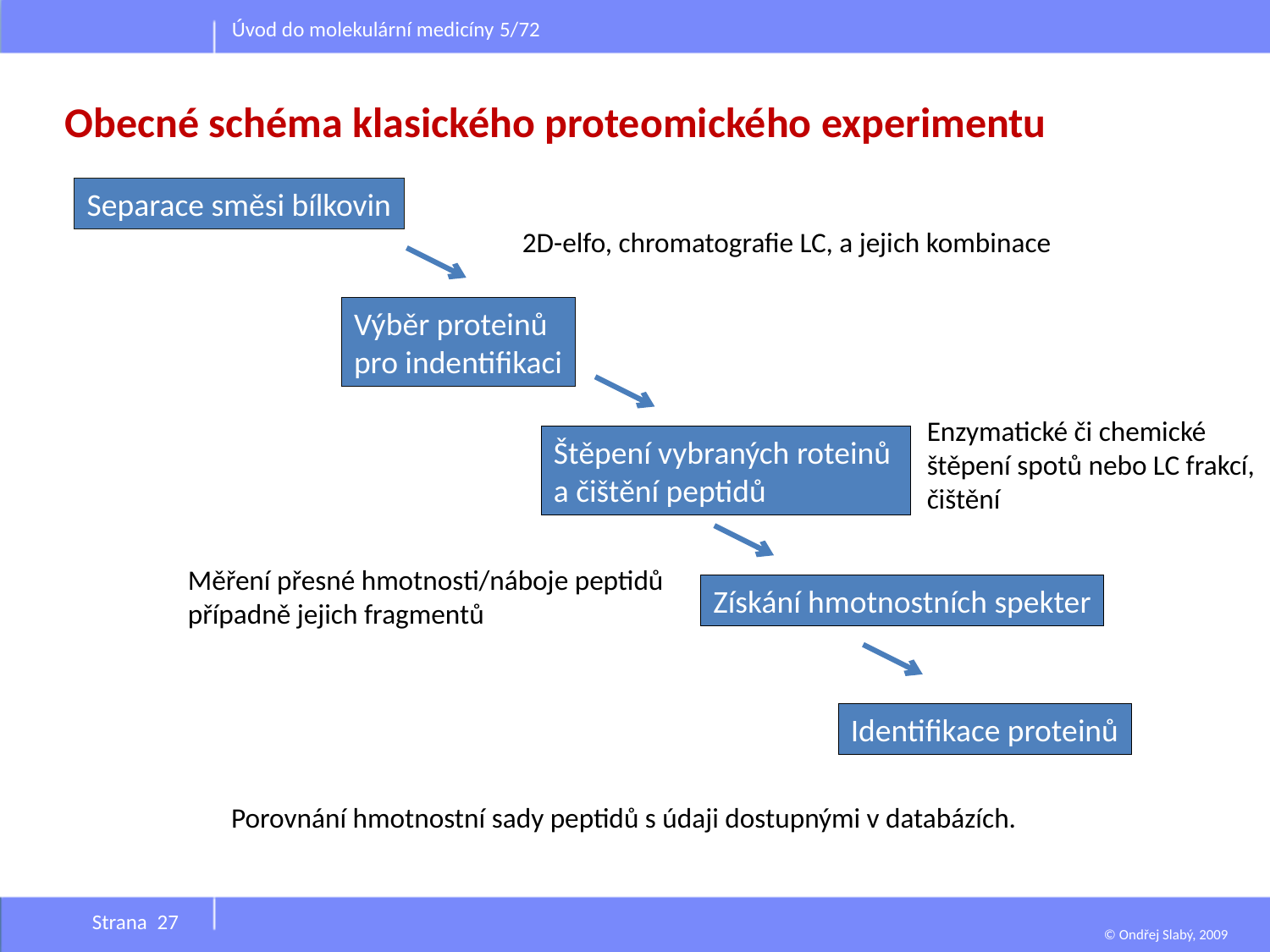

Úvod do molekulární medicíny 5/72
Obecné schéma klasického proteomického experimentu
Separace směsi bílkovin
2D-elfo, chromatografie LC, a jejich kombinace
Výběr proteinů
pro indentifikaci
Enzymatické či chemické
štěpení spotů nebo LC frakcí,
čištění
Štěpení vybraných roteinů
a čištění peptidů
Měření přesné hmotnosti/náboje peptidů
případně jejich fragmentů
Získání hmotnostních spekter
Identifikace proteinů
Porovnání hmotnostní sady peptidů s údaji dostupnými v databázích.
Strana  27
© Ondřej Slabý, 2009